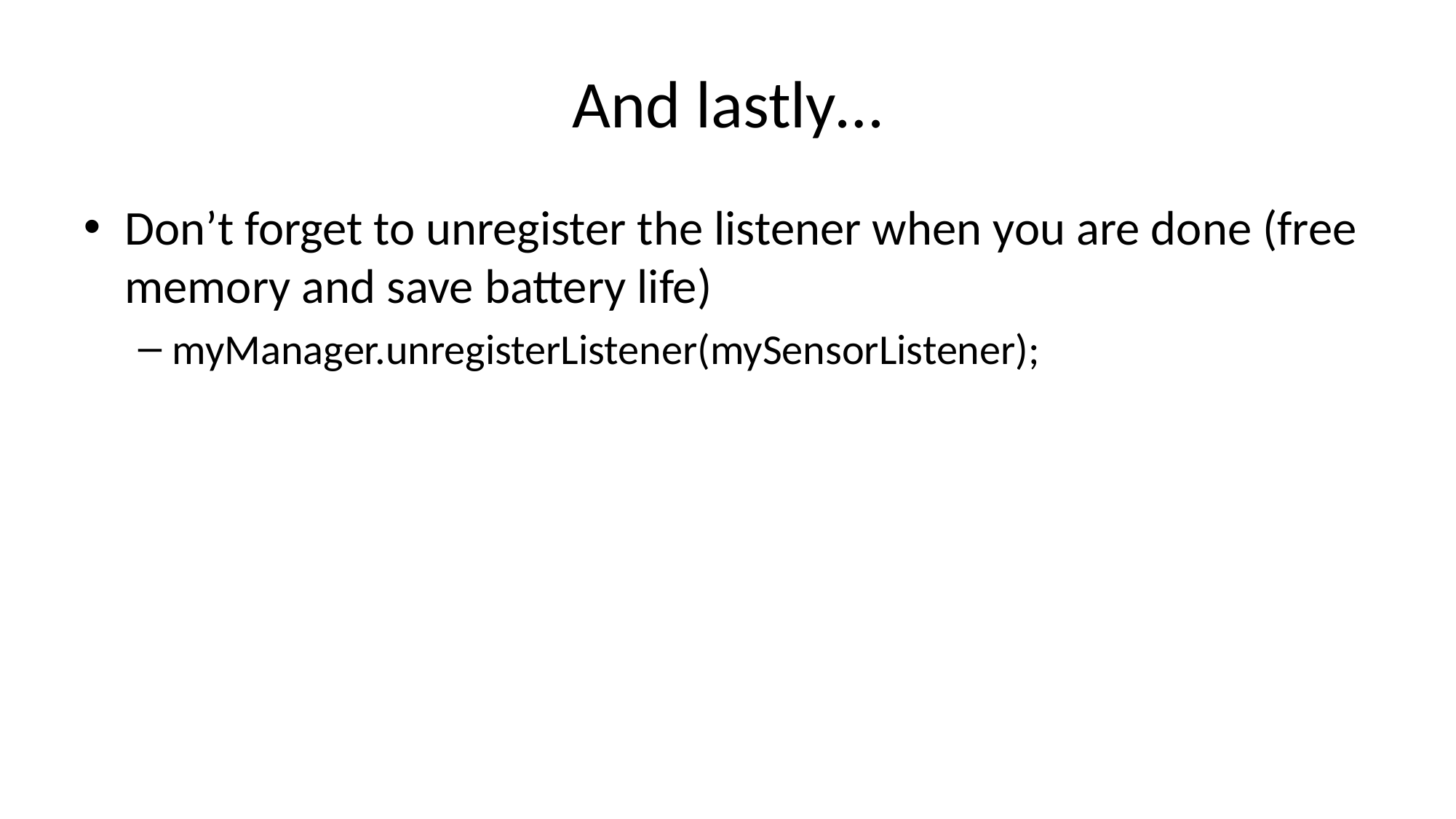

# And lastly…
Don’t forget to unregister the listener when you are done (free memory and save battery life)
myManager.unregisterListener(mySensorListener);